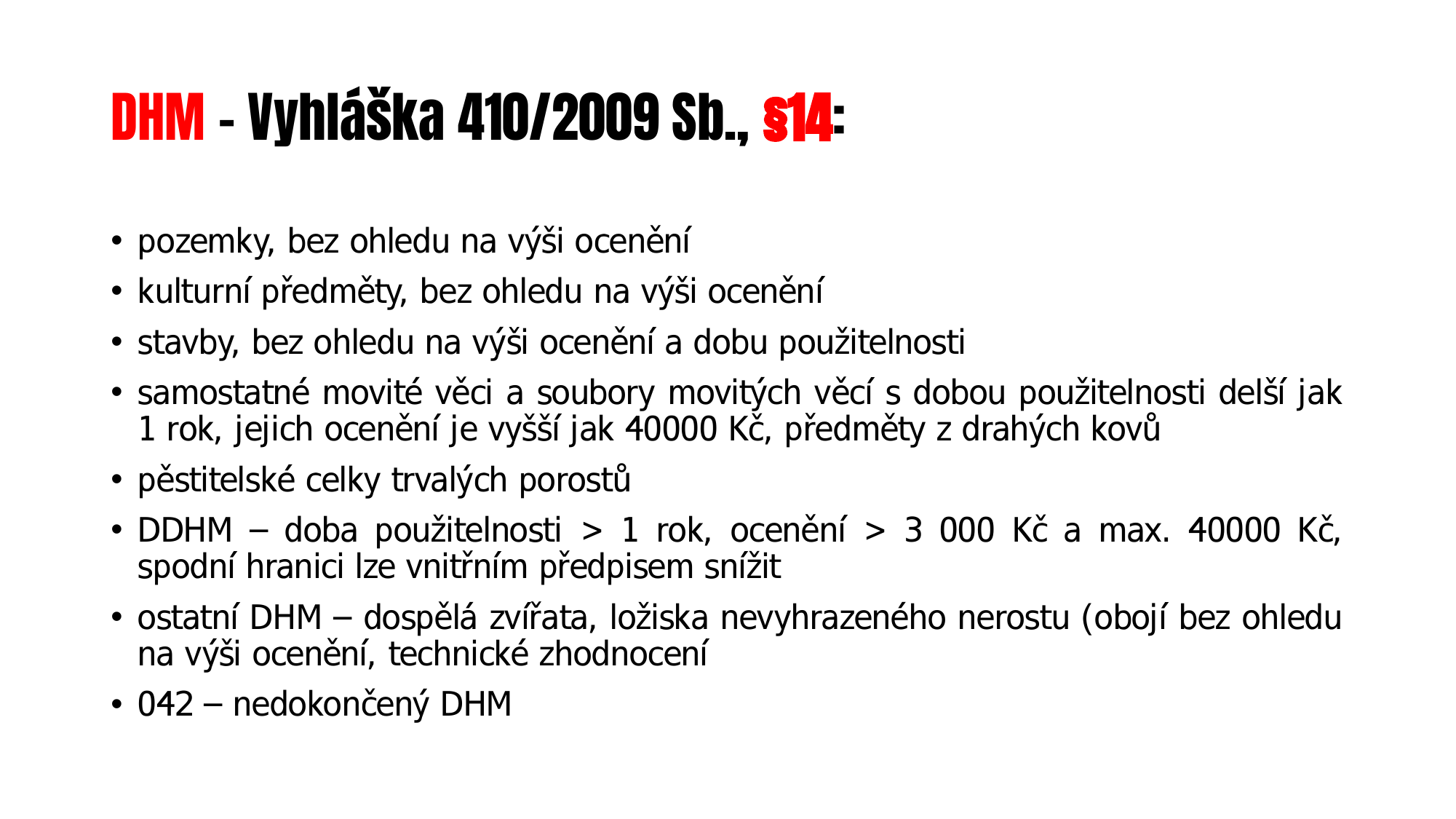

# DHM – Vyhláška 410/2009 Sb., §14:
pozemky, bez ohledu na výši ocenění
kulturní předměty, bez ohledu na výši ocenění
stavby, bez ohledu na výši ocenění a dobu použitelnosti
samostatné movité věci a soubory movitých věcí s dobou použitelnosti delší jak 1 rok, jejich ocenění je vyšší jak 40000 Kč, předměty z drahých kovů
pěstitelské celky trvalých porostů
DDHM – doba použitelnosti > 1 rok, ocenění > 3 000 Kč a max. 40000 Kč, spodní hranici lze vnitřním předpisem snížit
ostatní DHM – dospělá zvířata, ložiska nevyhrazeného nerostu (obojí bez ohledu na výši ocenění, technické zhodnocení
042 – nedokončený DHM